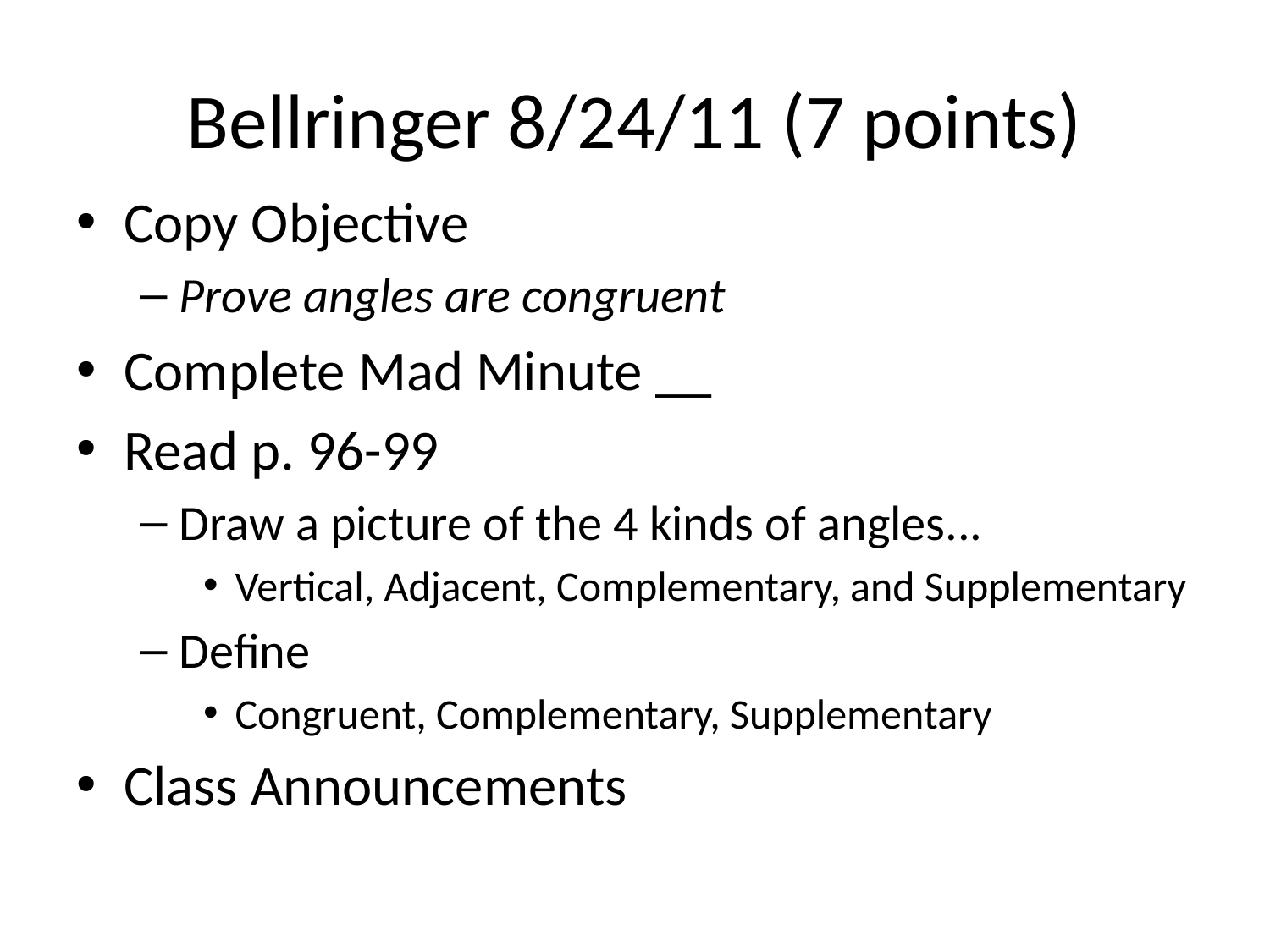

# Bellringer 8/24/11 (7 points)
Copy Objective
Prove angles are congruent
Complete Mad Minute __
Read p. 96-99
Draw a picture of the 4 kinds of angles...
Vertical, Adjacent, Complementary, and Supplementary
Define
Congruent, Complementary, Supplementary
Class Announcements